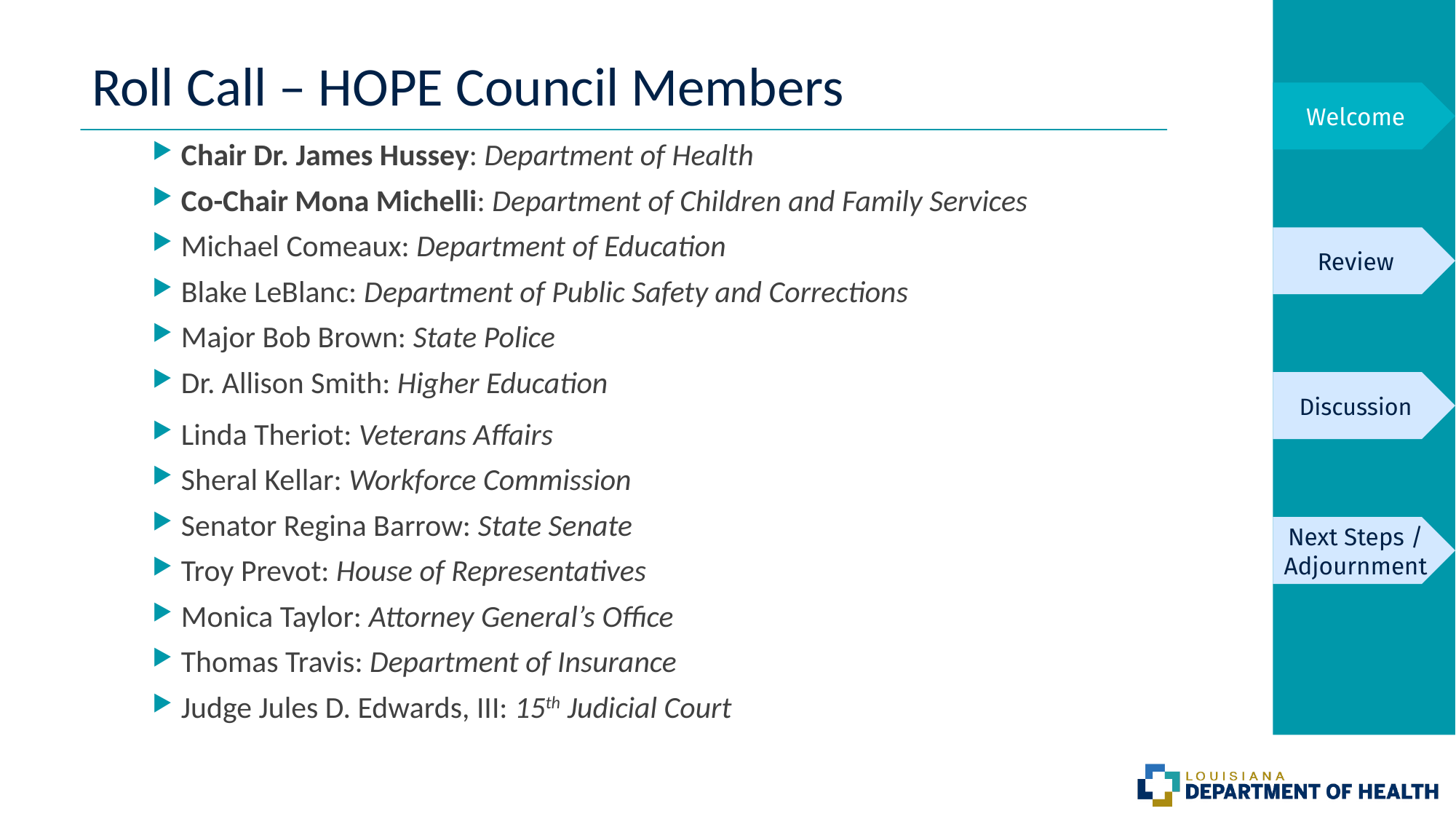

# Roll Call – HOPE Council Members
Welcome
 Chair Dr. James Hussey: Department of Health
 Co-Chair Mona Michelli: Department of Children and Family Services
 Michael Comeaux: Department of Education
 Blake LeBlanc: Department of Public Safety and Corrections
 Major Bob Brown: State Police
 Dr. Allison Smith: Higher Education
 Linda Theriot: Veterans Affairs
 Sheral Kellar: Workforce Commission
 Senator Regina Barrow: State Senate
 Troy Prevot: House of Representatives
 Monica Taylor: Attorney General’s Office
 Thomas Travis: Department of Insurance
 Judge Jules D. Edwards, III: 15th Judicial Court

Review
Discussion
Next Steps / Adjournment